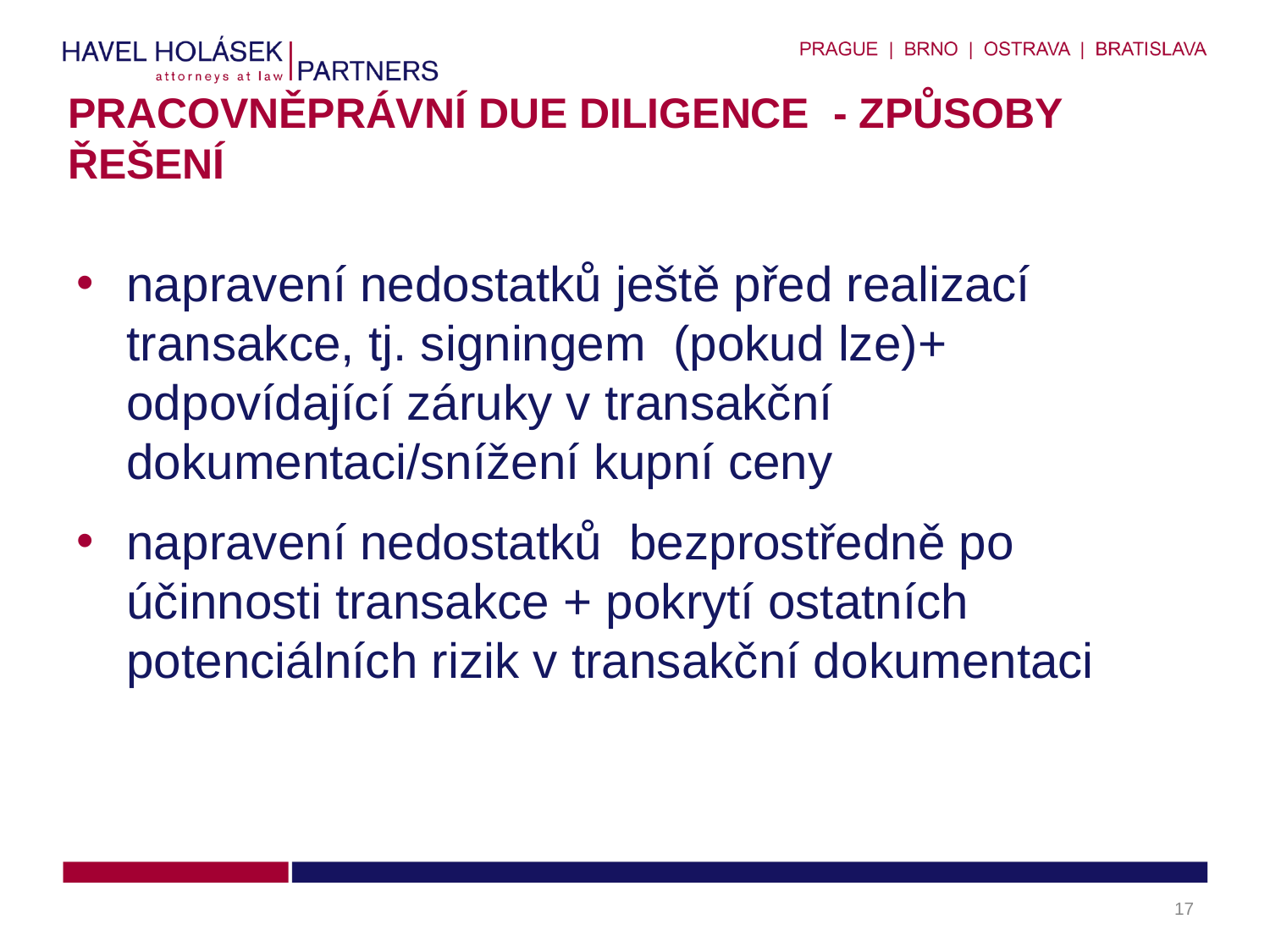

# Pracovněprávní Due Diligence  - způsoby řešení
napravení nedostatků ještě před realizací transakce, tj. signingem  (pokud lze)+ odpovídající záruky v transakční dokumentaci/snížení kupní ceny
napravení nedostatků  bezprostředně po účinnosti transakce + pokrytí ostatních potenciálních rizik v transakční dokumentaci

17